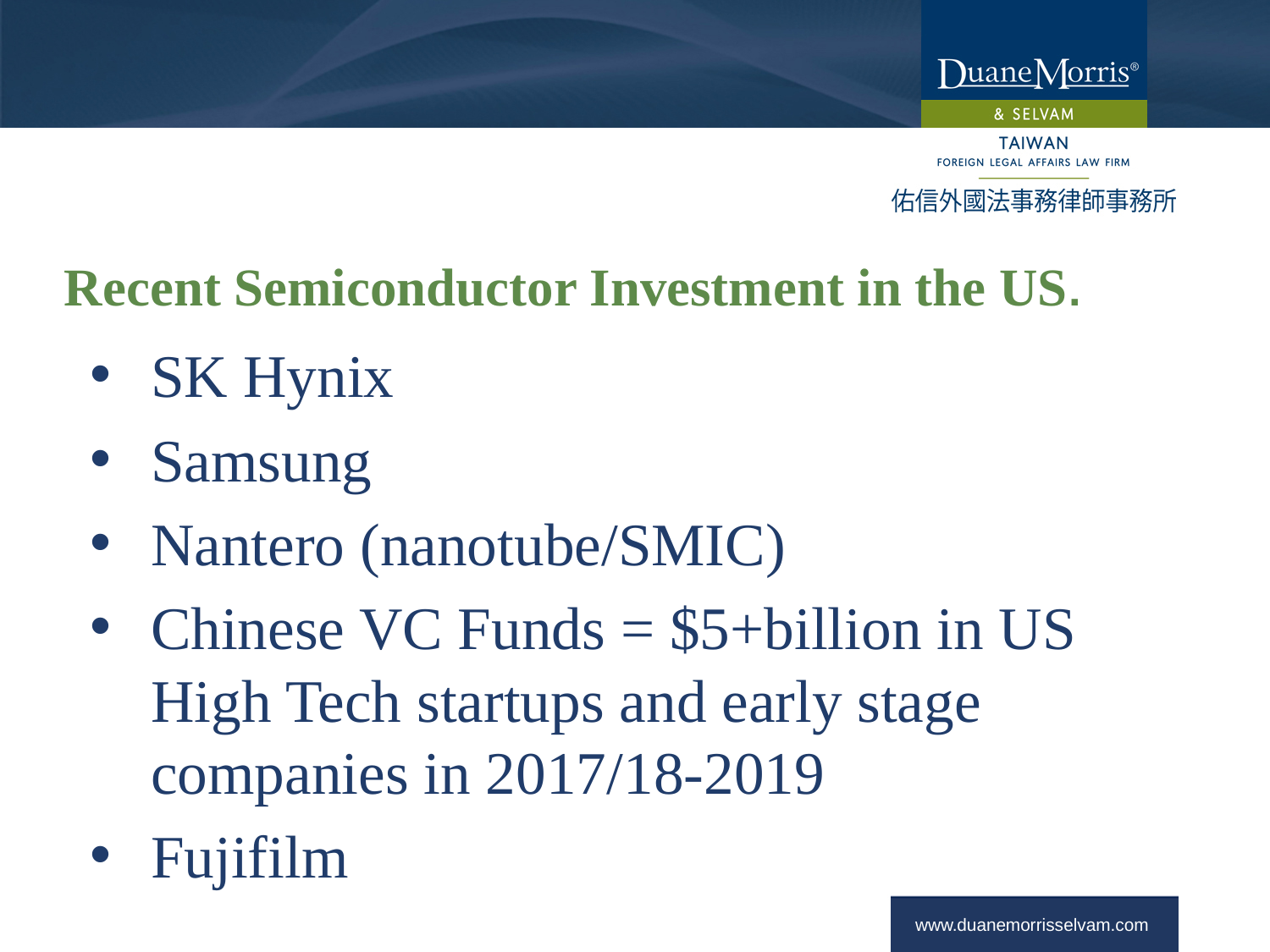

# Recent Semiconductor Investment in the US.
SK Hynix
Samsung
Nantero (nanotube/SMIC)
Chinese VC Funds = $5+billion in US High Tech startups and early stage companies in 2017/18-2019
Fujifilm